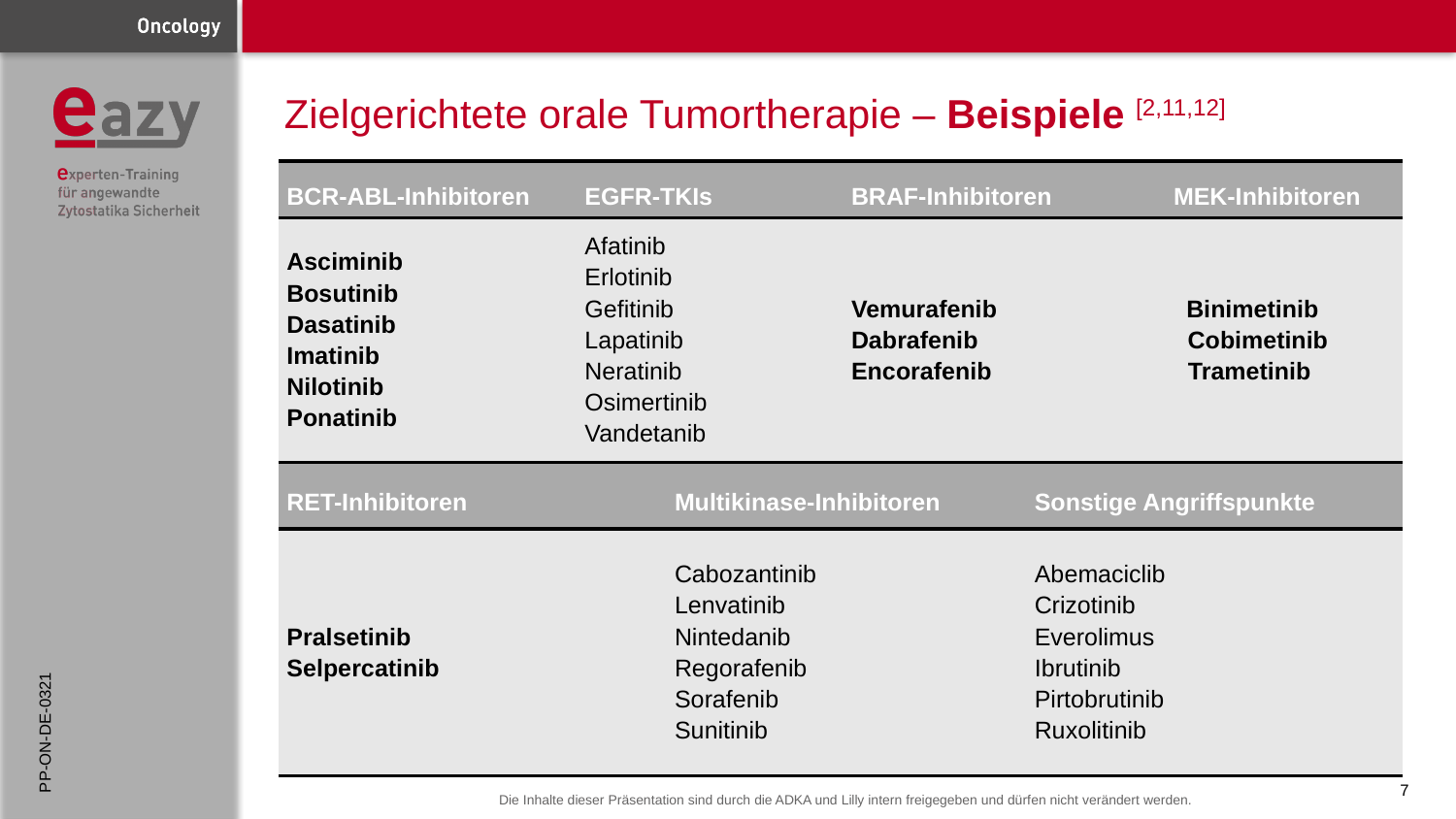

# Zielgerichtete orale Tumortherapie – Beispiele [2,11,12]
| BCR-ABL-Inhibitoren | EGFR-TKIs | BRAF-Inhibitoren                  MEK-Inhibitoren |
| --- | --- | --- |
| Asciminib Bosutinib Dasatinib Imatinib Nilotinib Ponatinib | Afatinib Erlotinib Gefitinib Lapatinib Neratinib Osimertinib Vandetanib | Vemurafenib                            Binimetinib Dabrafenib                               Cobimetinib Encorafenib                             Trametinib |
| RET-Inhibitoren | Multikinase-Inhibitoren | Sonstige Angriffspunkte |
| --- | --- | --- |
| Pralsetinib Selpercatinib | Cabozantinib Lenvatinib Nintedanib Regorafenib Sorafenib Sunitinib | Abemaciclib Crizotinib Everolimus Ibrutinib Pirtobrutinib Ruxolitinib |
PP-ON-DE-0321
7
7